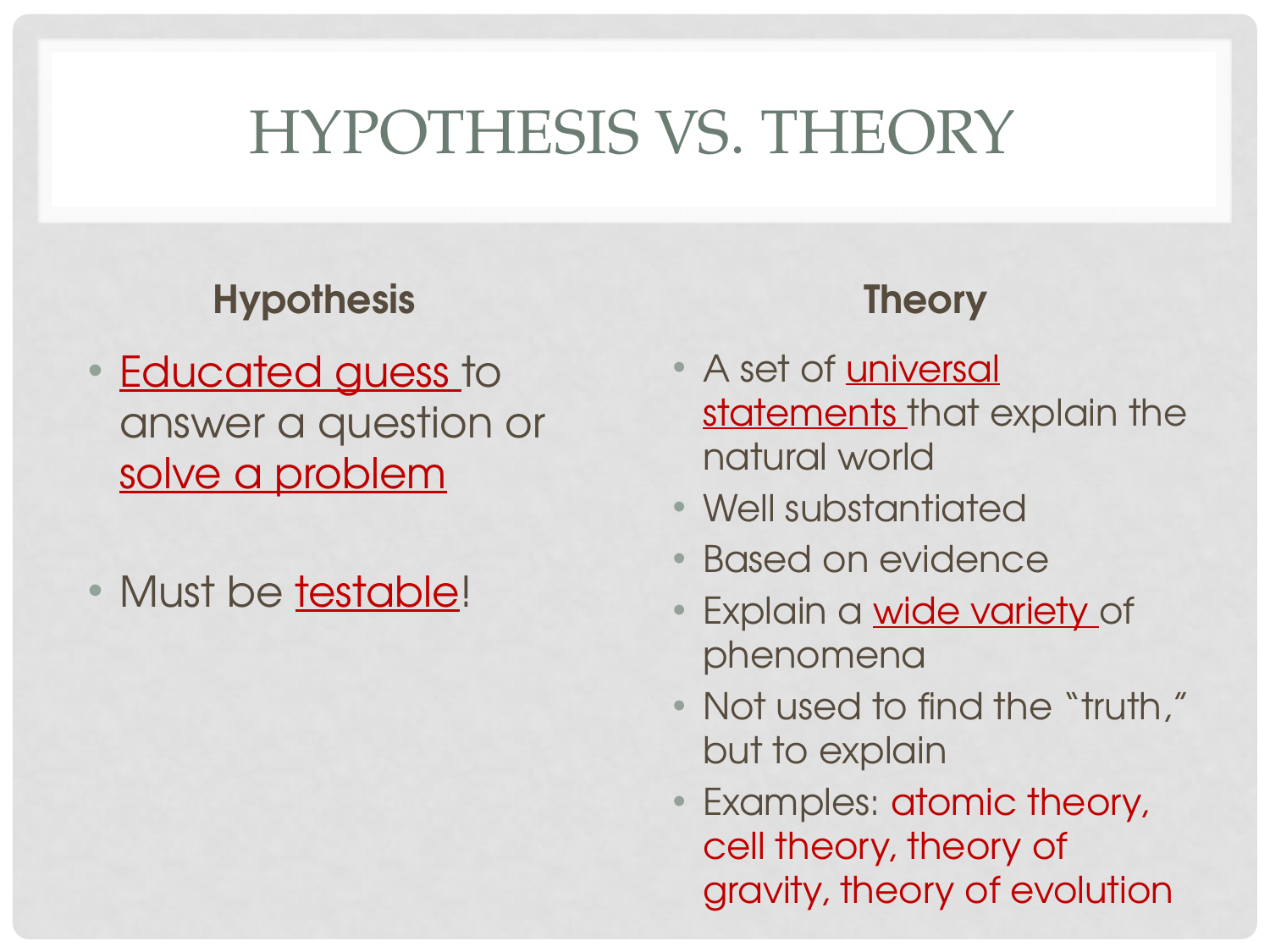

# Hypothesis vs. Theory
Hypothesis
Theory
Educated guess to answer a question or solve a problem

Must be testable!
A set of universal statements that explain the natural world
Well substantiated
Based on evidence
Explain a wide variety of phenomena
Not used to find the “truth,” but to explain
Examples: atomic theory, cell theory, theory of gravity, theory of evolution